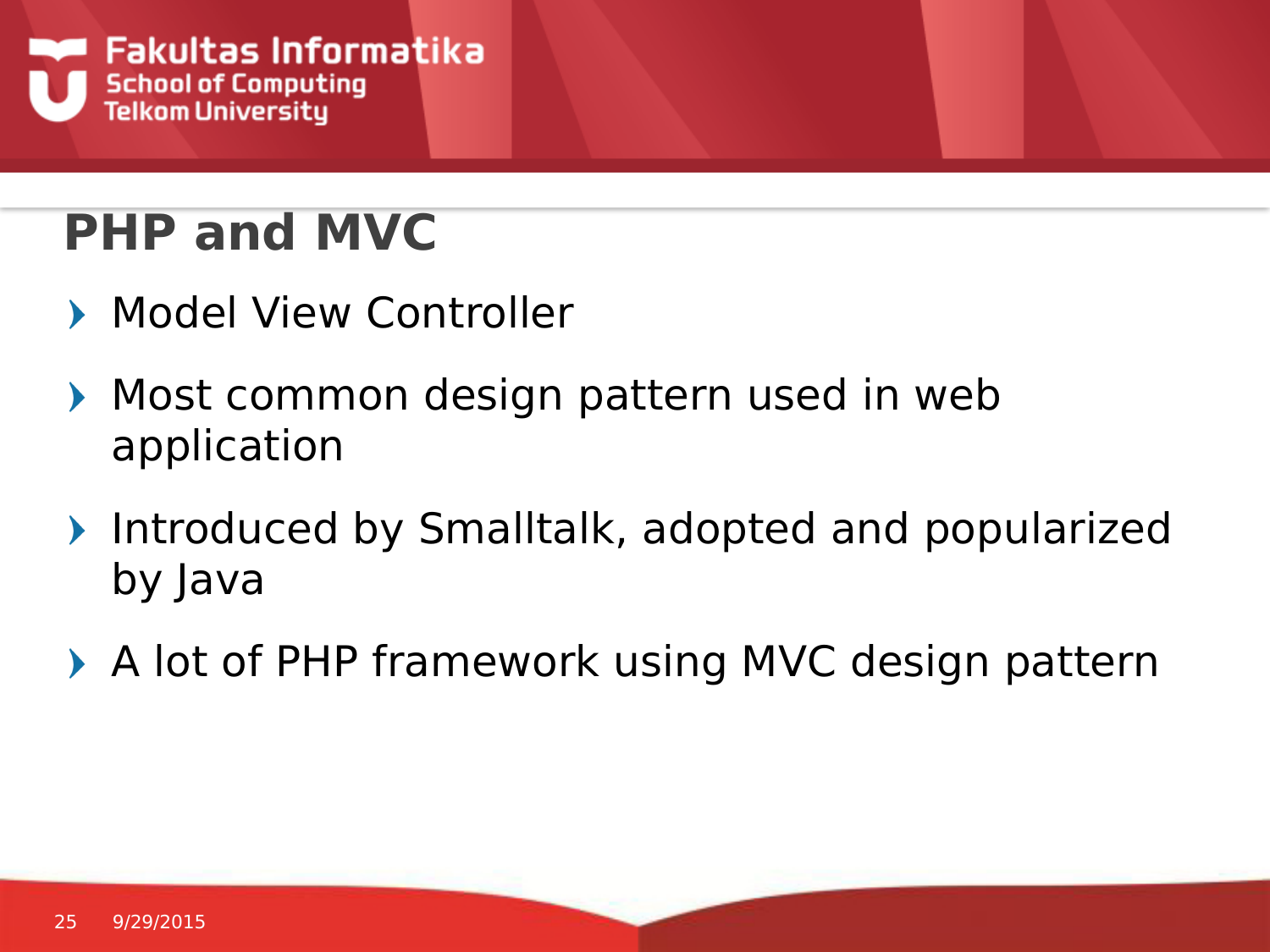

# PHP and MVC
Model View Controller
Most common design pattern used in web application
Introduced by Smalltalk, adopted and popularized by Java
A lot of PHP framework using MVC design pattern

25
9/29/2015